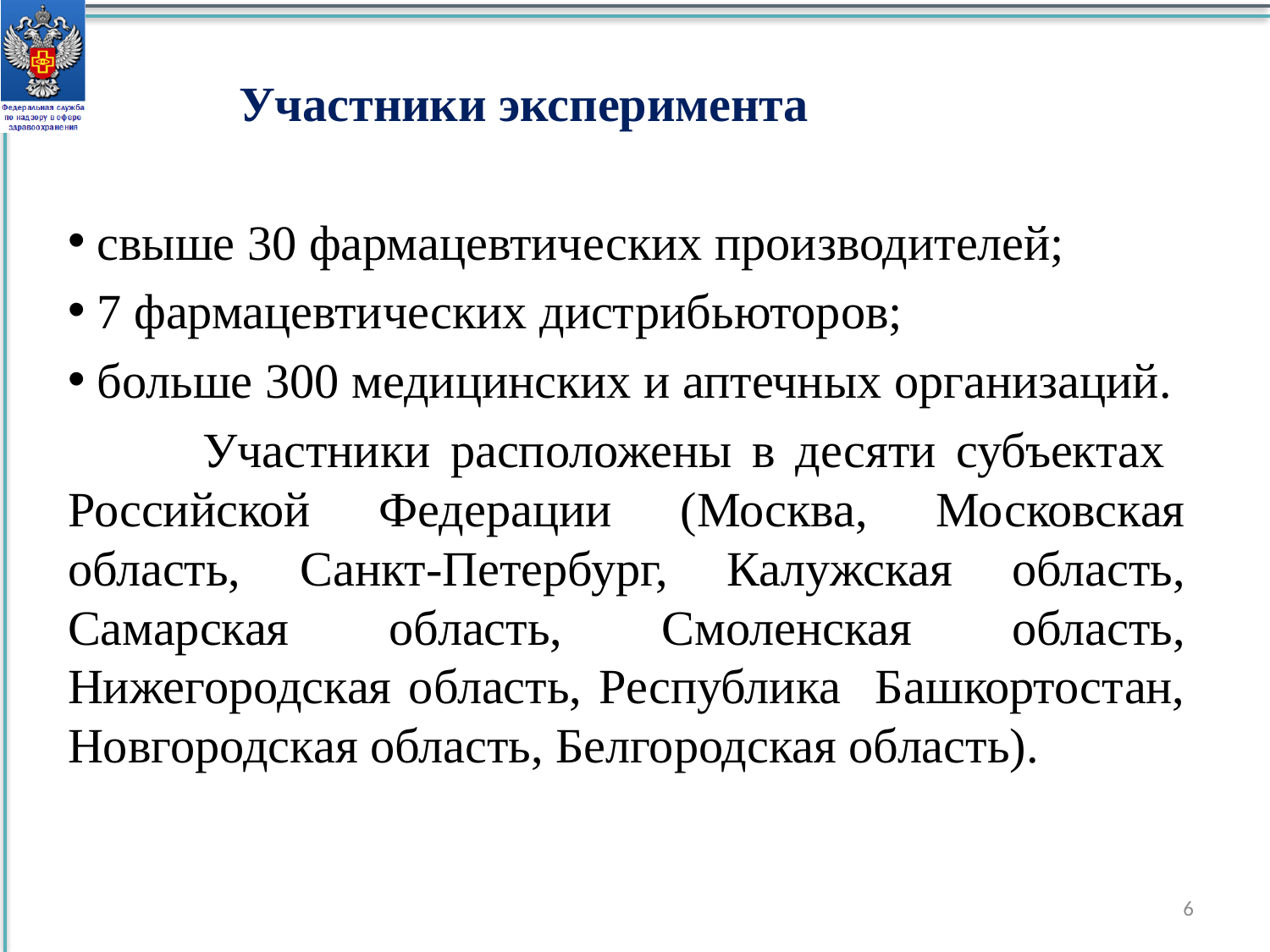

Участники эксперимента

 свыше 30 фармацевтических производителей;
 7 фармацевтических дистрибьюторов;
 больше 300 медицинских и аптечных организаций.
 	Участники расположены в десяти субъектах  Российской Федерации (Москва, Московская область, Санкт-Петербург, Калужская область, Самарская область, Смоленская область, Нижегородская область, Республика  Башкортостан, Новгородская область, Белгородская область).

6